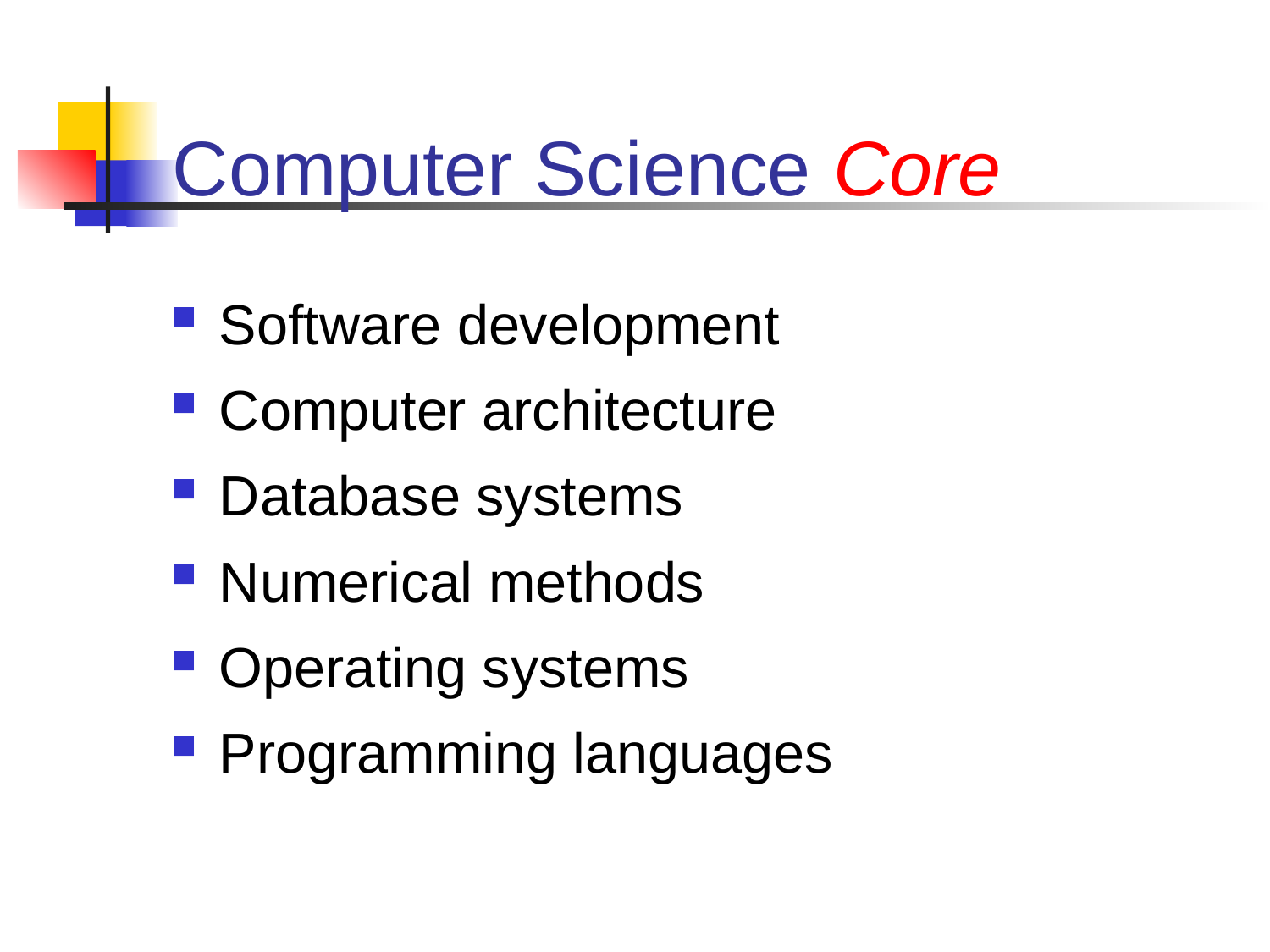

# Computer Science Core
Software development
Computer architecture
Database systems
Numerical methods
Operating systems
Programming languages